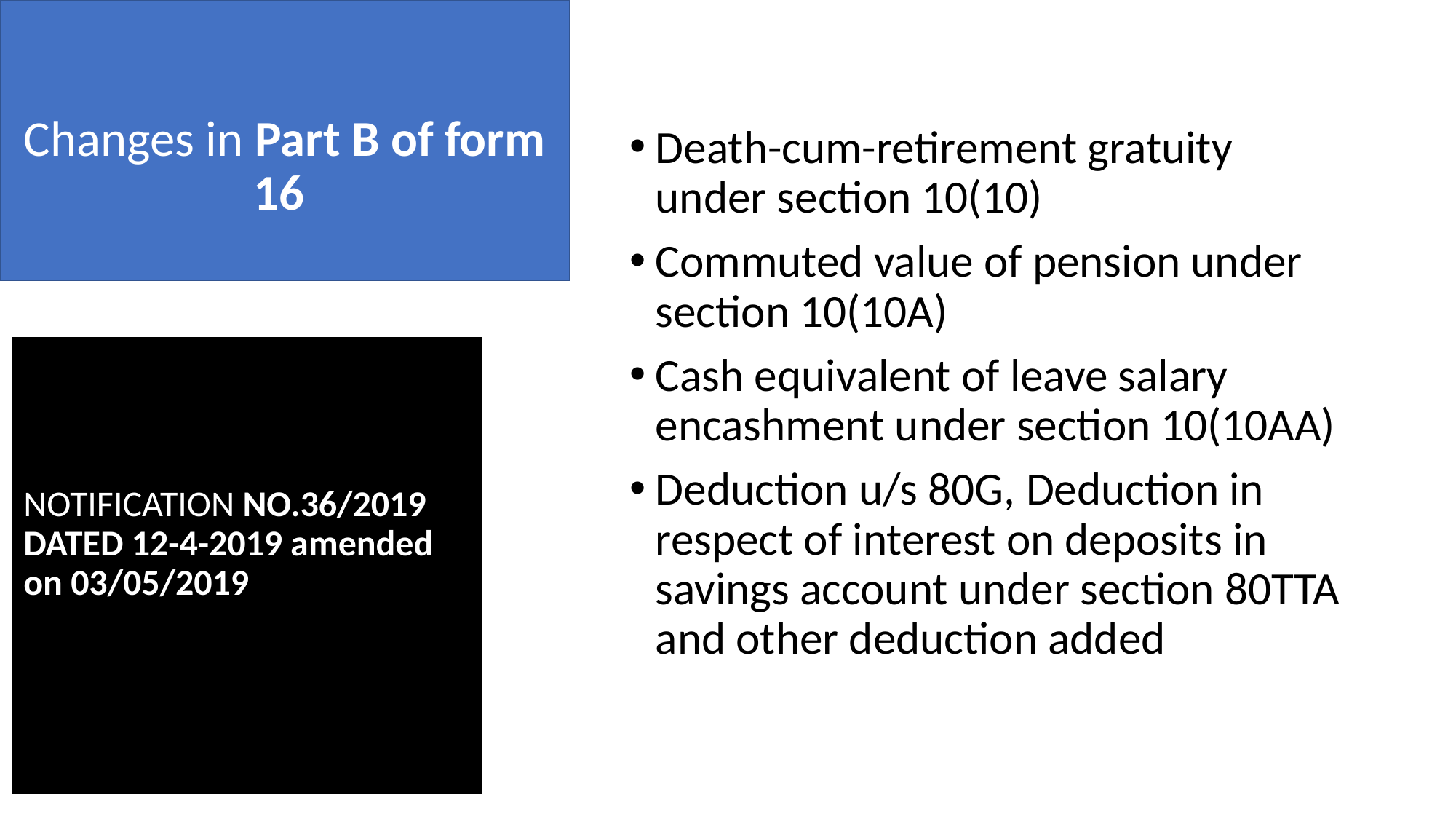

# Changes in Part B of form 16
Death-cum-retirement gratuity under section 10(10)
Commuted value of pension under section 10(10A)
Cash equivalent of leave salary encashment under section 10(10AA)
Deduction u/s 80G, Deduction in respect of interest on deposits in savings account under section 80TTA and other deduction added

NOTIFICATION NO.36/2019
DATED 12-4-2019 amended on 03/05/2019